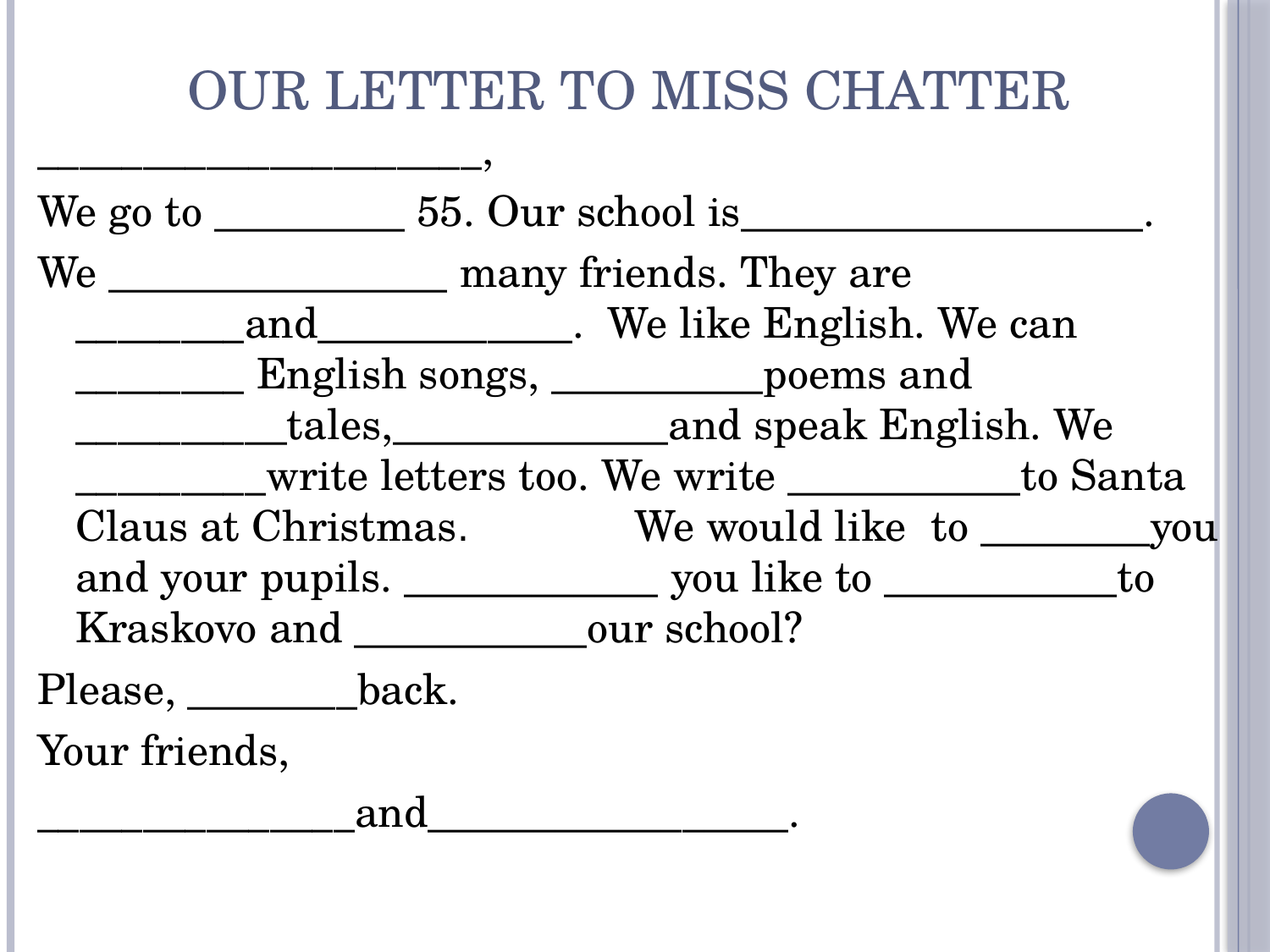

# Our Letter to Miss Chatter
_____________________,
We go to _________ 55. Our school is___________________.
We ________________ many friends. They are ________and____________.  We like English. We can ________ English songs, __________poems and __________tales,_____________and speak English. We _________write letters too. We write ___________to Santa Claus at Christmas.              We would like  to ________you and your pupils. ____________ you like to ___________to Kraskovo and ___________our school?
Please, ________back.
Your friends,
_______________and_________________.